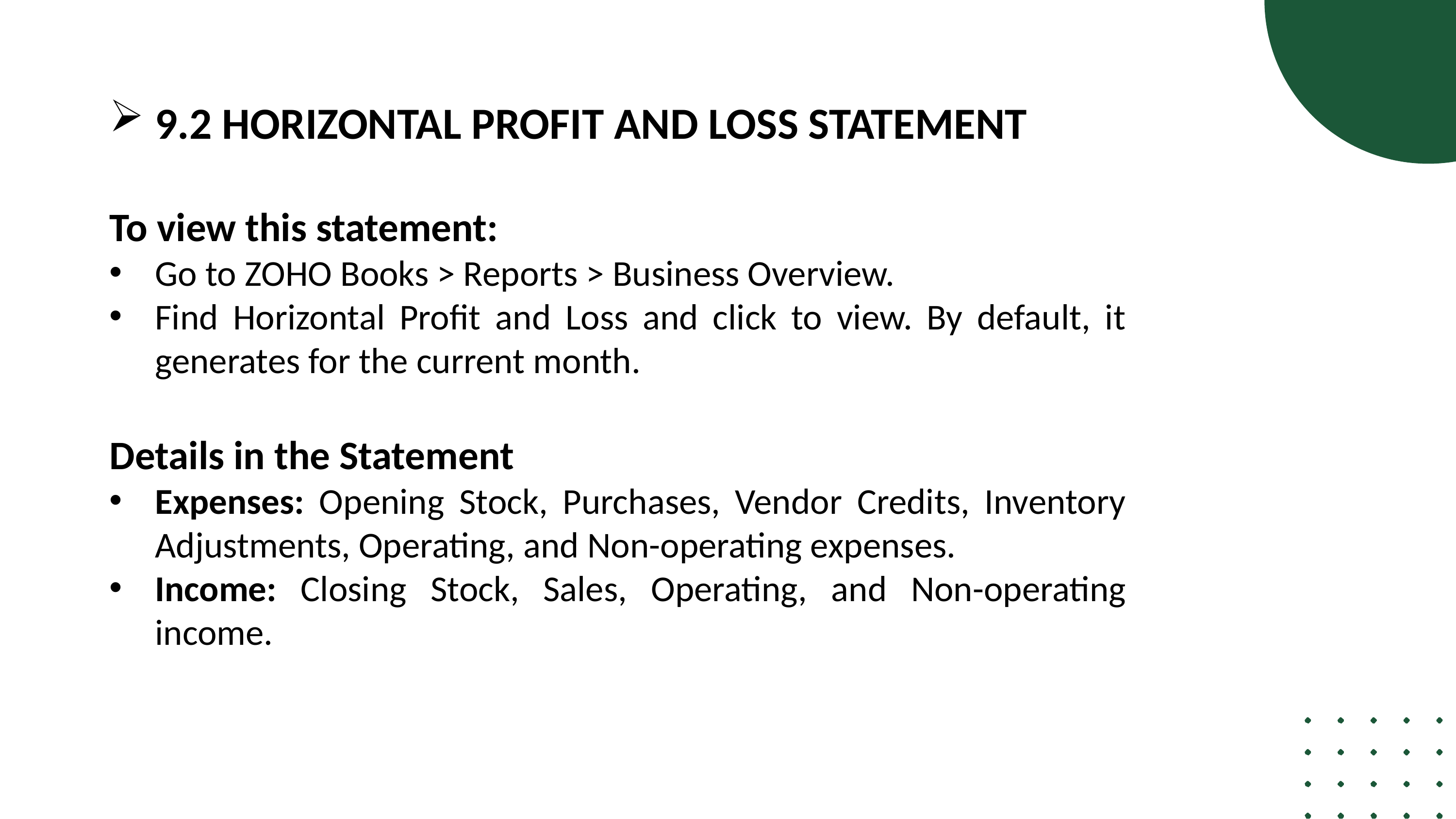

9.2 HORIZONTAL PROFIT AND LOSS STATEMENT

To view this statement:
Go to ZOHO Books > Reports > Business Overview.
Find Horizontal Profit and Loss and click to view. By default, it generates for the current month.

Details in the Statement
Expenses: Opening Stock, Purchases, Vendor Credits, Inventory Adjustments, Operating, and Non-operating expenses.
Income: Closing Stock, Sales, Operating, and Non-operating income.